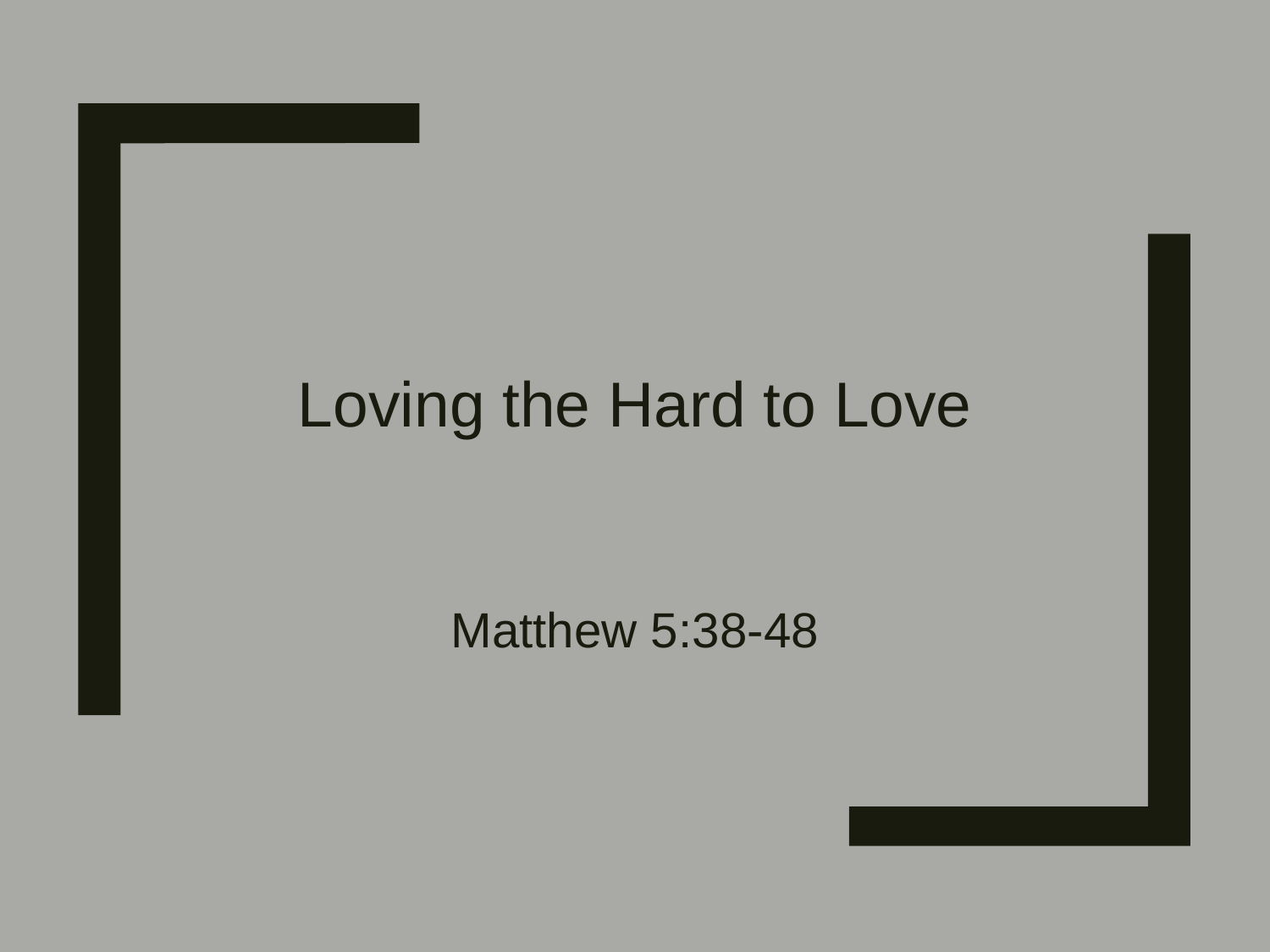

# Loving the Hard to Love
Matthew 5:38-48